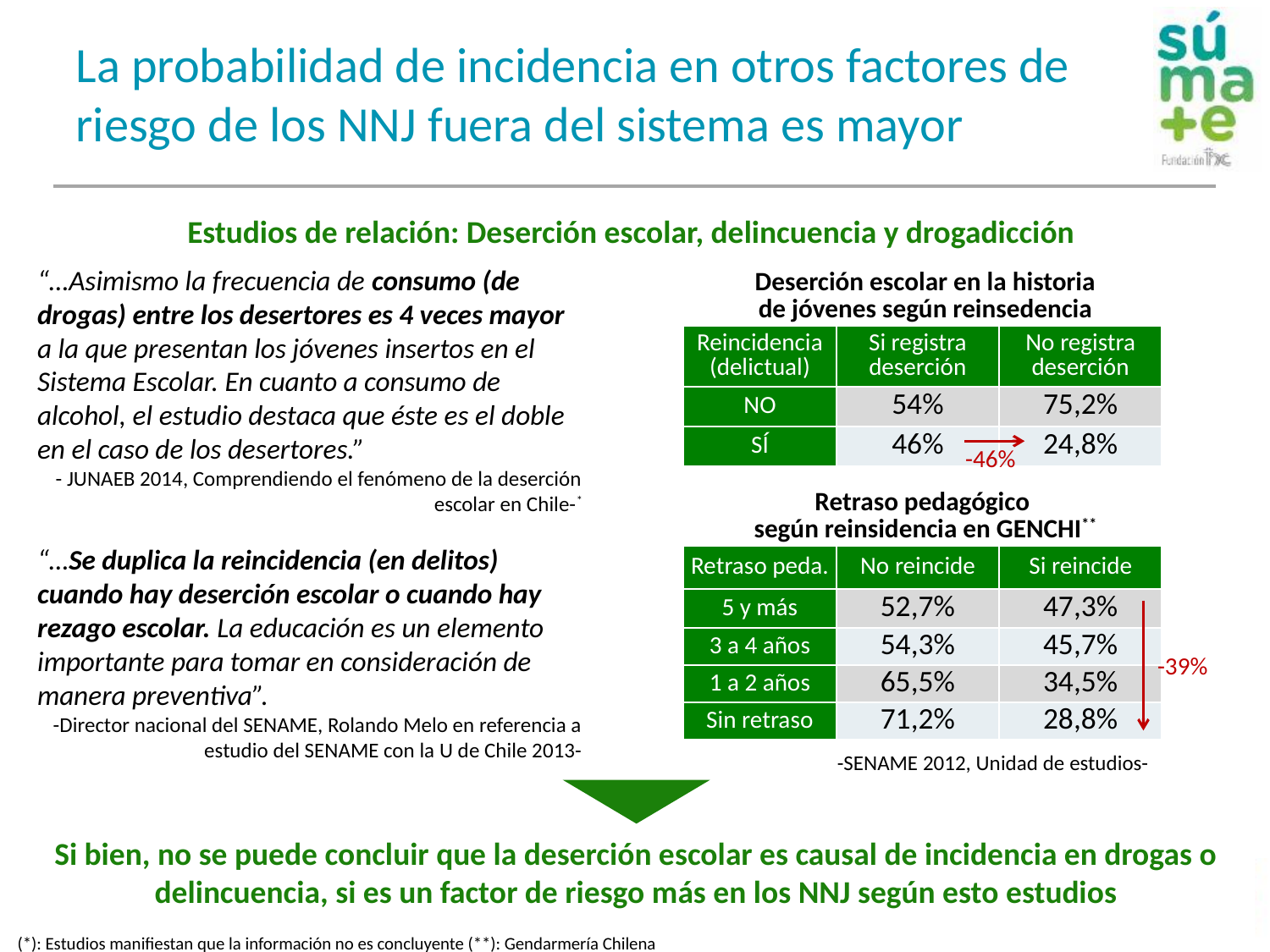

# La probabilidad de incidencia en otros factores de riesgo de los NNJ fuera del sistema es mayor
Estudios de relación: Deserción escolar, delincuencia y drogadicción
“…Asimismo la frecuencia de consumo (de drogas) entre los desertores es 4 veces mayor a la que presentan los jóvenes insertos en el Sistema Escolar. En cuanto a consumo de alcohol, el estudio destaca que éste es el doble en el caso de los desertores.”
- JUNAEB 2014, Comprendiendo el fenómeno de la deserción escolar en Chile-*
Deserción escolar en la historia
de jóvenes según reinsedencia
| Reincidencia (delictual) | Si registra deserción | No registra deserción |
| --- | --- | --- |
| NO | 54% | 75,2% |
| SÍ | 46% | 24,8% |
-46%
Retraso pedagógico
según reinsidencia en GENCHI**
“…Se duplica la reincidencia (en delitos) cuando hay deserción escolar o cuando hay rezago escolar. La educación es un elemento importante para tomar en consideración de manera preventiva”.
-Director nacional del SENAME, Rolando Melo en referencia a estudio del SENAME con la U de Chile 2013-
| Retraso peda. | No reincide | Si reincide |
| --- | --- | --- |
| 5 y más | 52,7% | 47,3% |
| 3 a 4 años | 54,3% | 45,7% |
| 1 a 2 años | 65,5% | 34,5% |
| Sin retraso | 71,2% | 28,8% |
-39%
-SENAME 2012, Unidad de estudios-

Si bien, no se puede concluir que la deserción escolar es causal de incidencia en drogas o delincuencia, si es un factor de riesgo más en los NNJ según esto estudios
(*): Estudios manifiestan que la información no es concluyente (**): Gendarmería Chilena